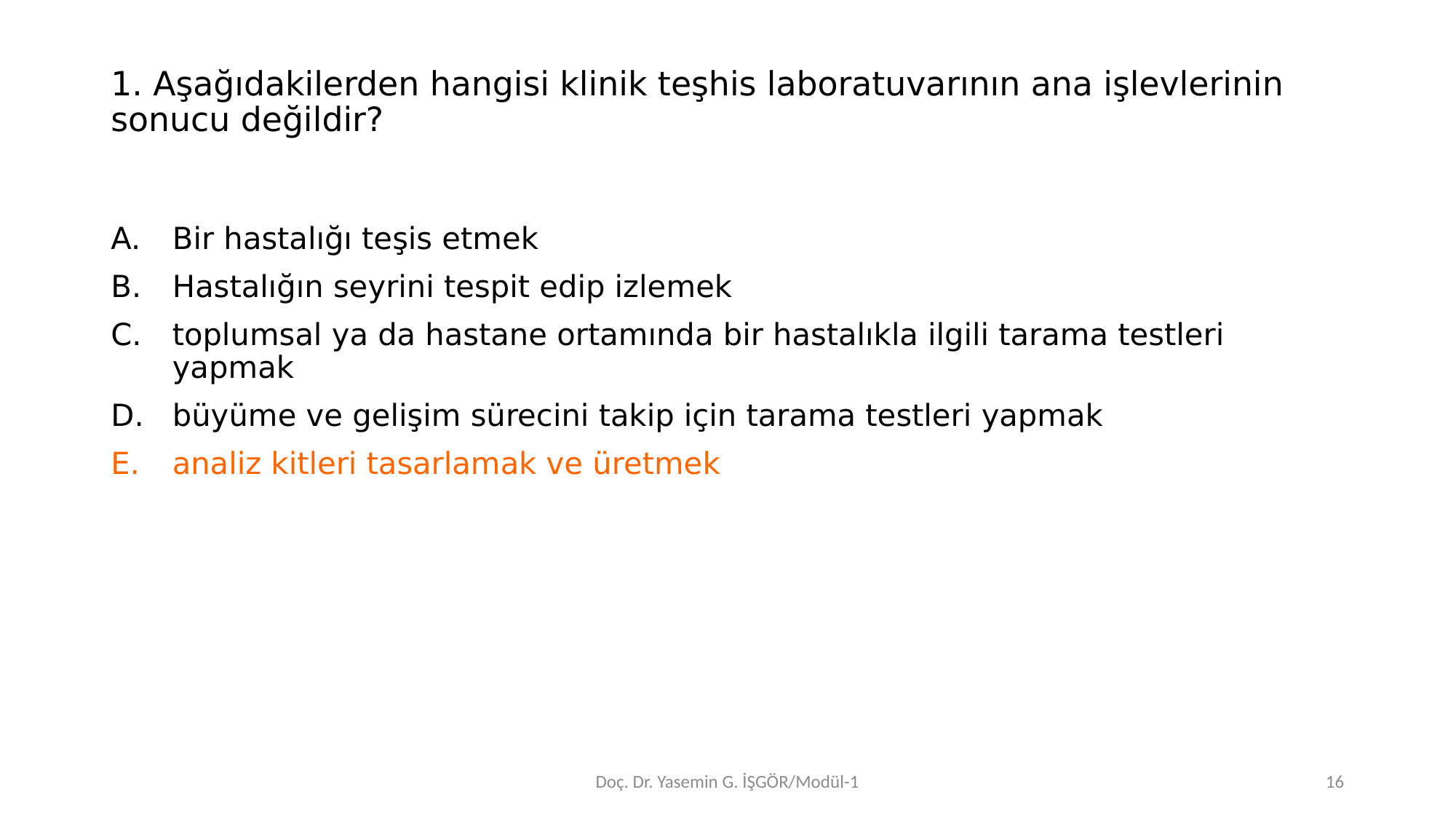

# 1. Aşağıdakilerden hangisi klinik teşhis laboratuvarının ana işlevlerinin sonucu değildir?
Bir hastalığı teşis etmek
Hastalığın seyrini tespit edip izlemek
toplumsal ya da hastane ortamında bir hastalıkla ilgili tarama testleri yapmak
büyüme ve gelişim sürecini takip için tarama testleri yapmak
analiz kitleri tasarlamak ve üretmek

Doç. Dr. Yasemin G. İŞGÖR/Modül-1
16